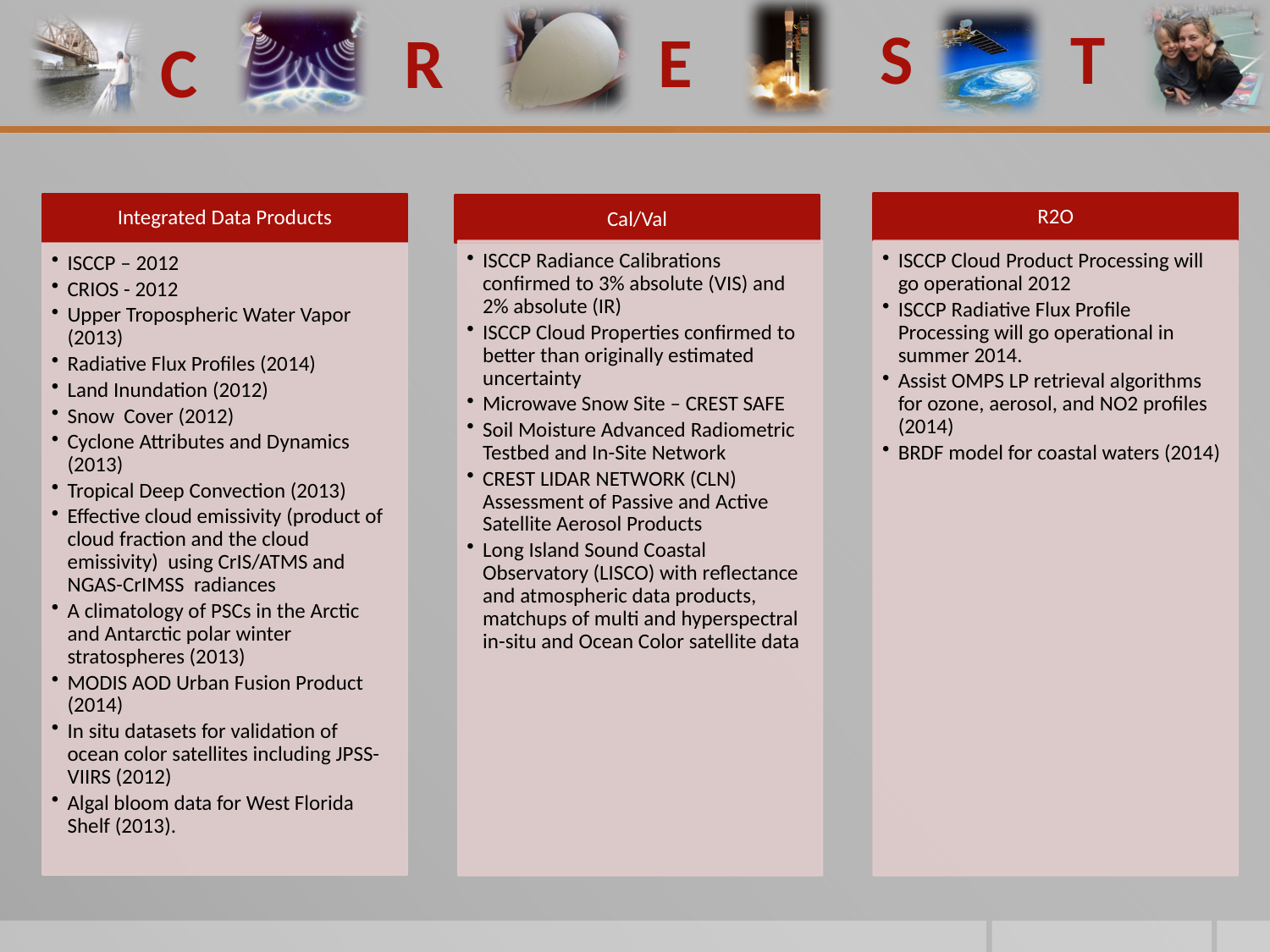

Integrated Data Products
ISCCP – 2012
CRIOS - 2012
Upper Tropospheric Water Vapor (2013)
Radiative Flux Profiles (2014)
Land Inundation (2012)
Snow  Cover (2012)
Cyclone Attributes and Dynamics (2013)
Tropical Deep Convection (2013)
Effective cloud emissivity (product of cloud fraction and the cloud emissivity)  using CrIS/ATMS and NGAS-CrIMSS  radiances
A climatology of PSCs in the Arctic and Antarctic polar winter stratospheres (2013)
MODIS AOD Urban Fusion Product (2014)
In situ datasets for validation of ocean color satellites including JPSS-VIIRS (2012)
Algal bloom data for West Florida Shelf (2013).
Cal/Val
ISCCP Radiance Calibrations confirmed to 3% absolute (VIS) and 2% absolute (IR)
ISCCP Cloud Properties confirmed to better than originally estimated uncertainty
Microwave Snow Site – CREST SAFE
Soil Moisture Advanced Radiometric Testbed and In-Site Network
CREST LIDAR NETWORK (CLN) Assessment of Passive and Active Satellite Aerosol Products
Long Island Sound Coastal Observatory (LISCO) with reflectance and atmospheric data products, matchups of multi and hyperspectral in-situ and Ocean Color satellite data
R2O
ISCCP Cloud Product Processing will go operational 2012
ISCCP Radiative Flux Profile Processing will go operational in  summer 2014.
Assist OMPS LP retrieval algorithms for ozone, aerosol, and NO2 profiles (2014)
BRDF model for coastal waters (2014)